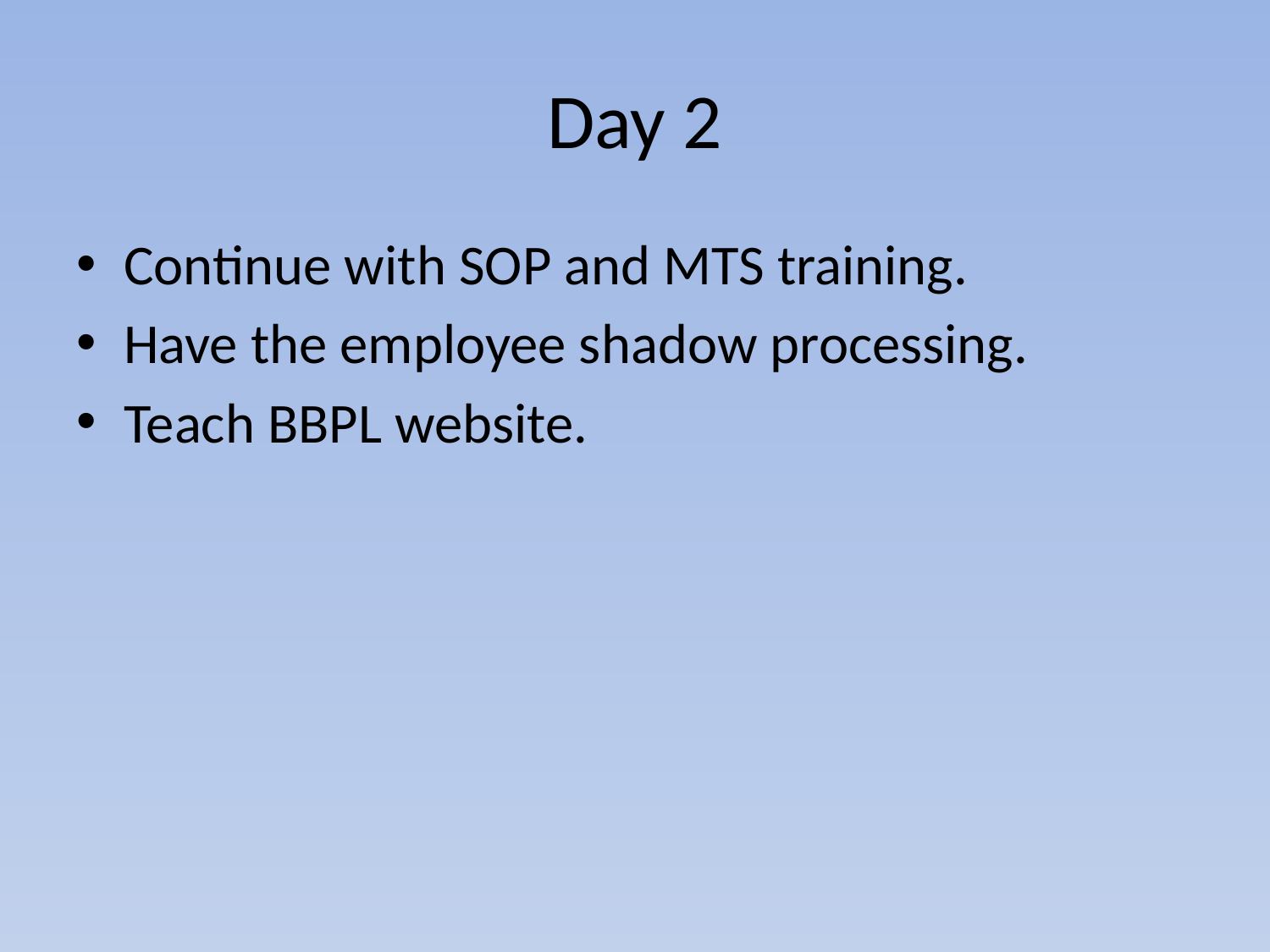

# Day 2
Continue with SOP and MTS training.
Have the employee shadow processing.
Teach BBPL website.